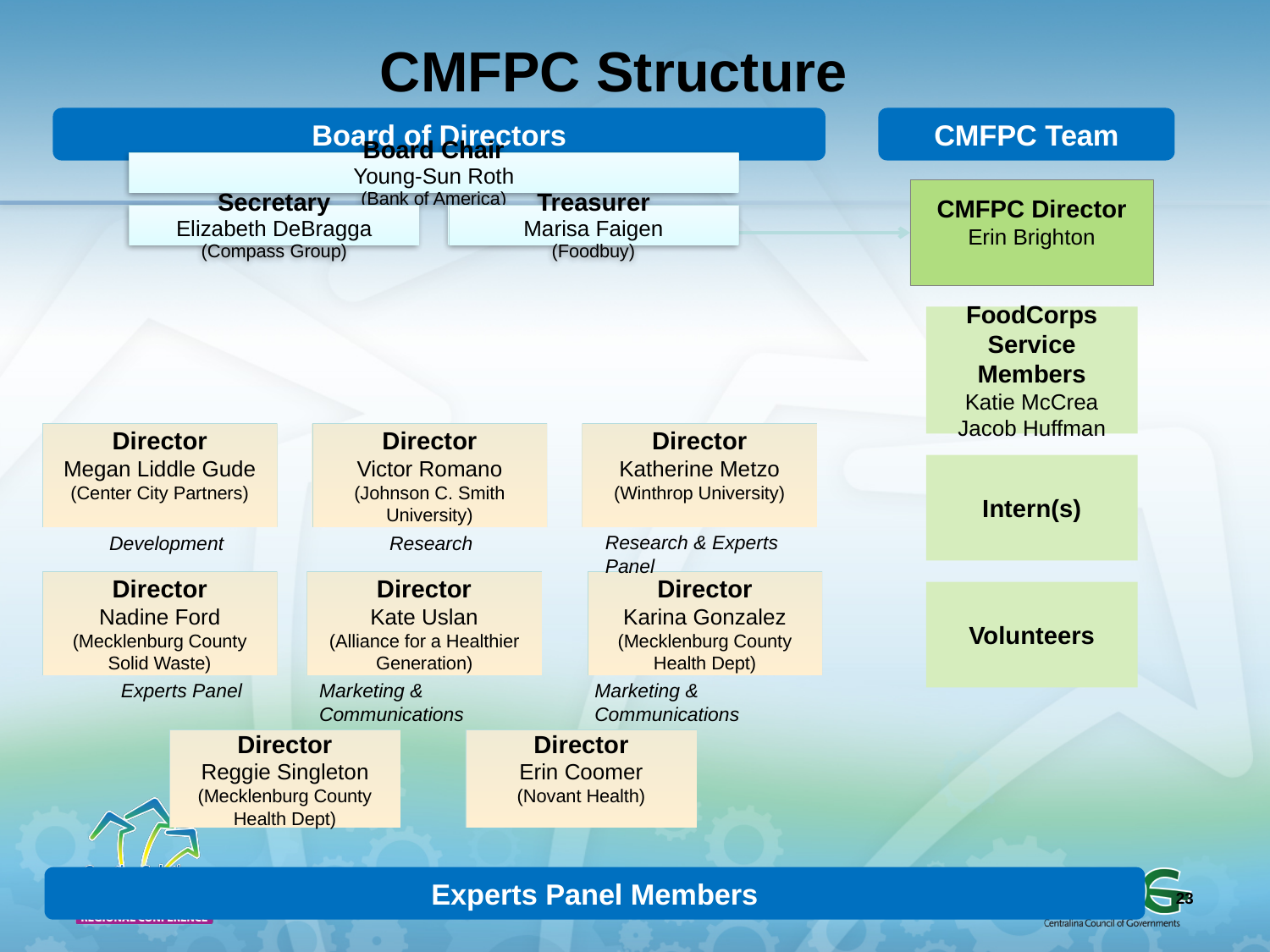

# CMFPC Structure
Board of Directors
CMFPC Team
Secretary
Elizabeth DeBragga
(Compass Group)
Treasurer
Marisa Faigen
(Foodbuy)
Board Chair
Young-Sun Roth
(Bank of America)
CMFPC Director
Erin Brighton

FoodCorps Service Members
Katie McCrea
Jacob Huffman
Director
Megan Liddle Gude
(Center City Partners)

Director
Victor Romano
(Johnson C. Smith University)
Director
Katherine Metzo
(Winthrop University)

Intern(s)
Development
Research
Research & Experts Panel
Director
Nadine Ford
(Mecklenburg County Solid Waste)
Director
Kate Uslan
(Alliance for a Healthier Generation)
Director
Karina Gonzalez
(Mecklenburg County Health Dept)
Volunteers
             Experts Panel
Marketing & Communications
Marketing & Communications
Director
Reggie Singleton
(Mecklenburg County Health Dept)
Director
Erin Coomer
(Novant Health)

Experts Panel Members
23